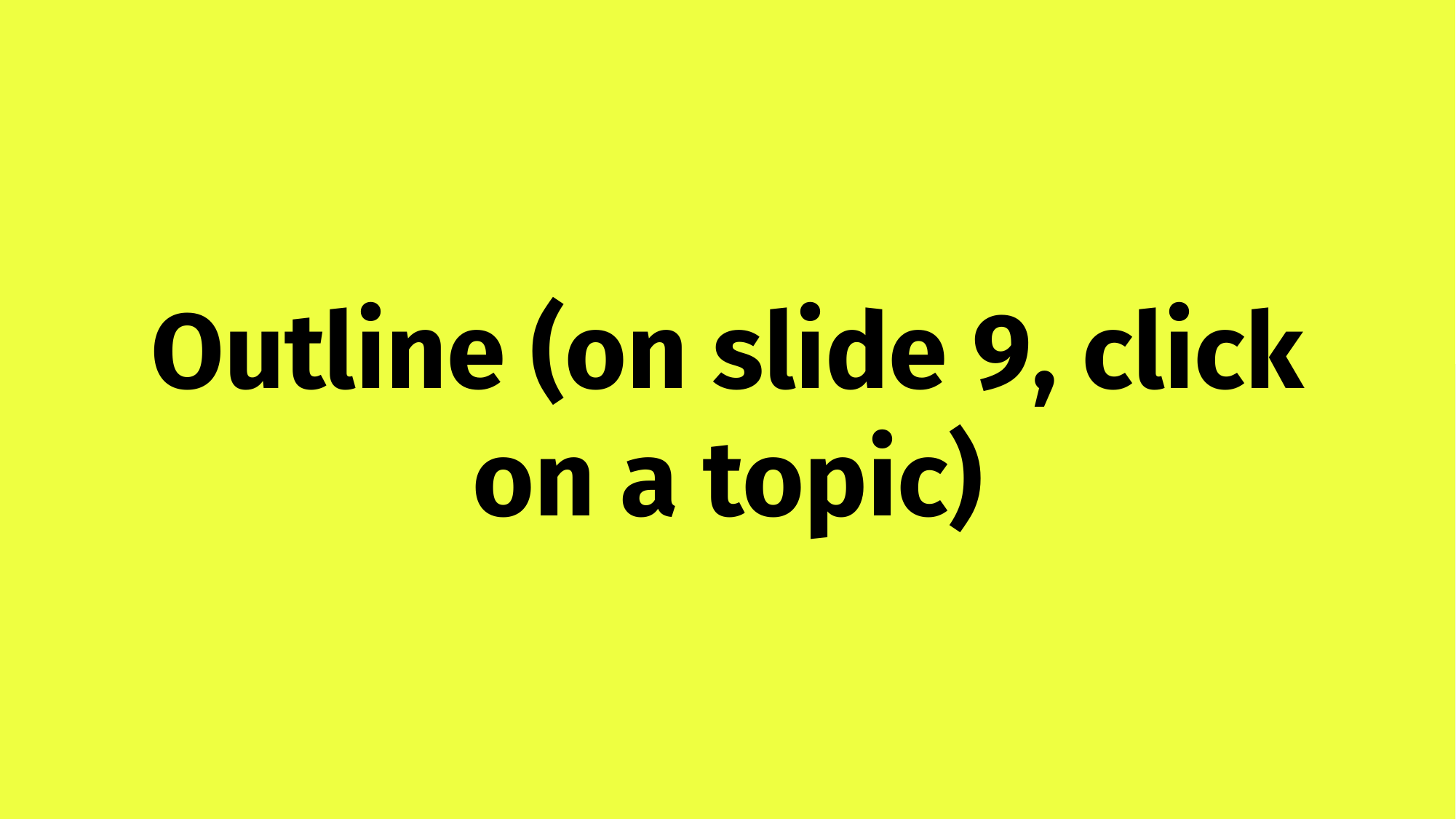

# Outline (on slide 9, click on a topic)